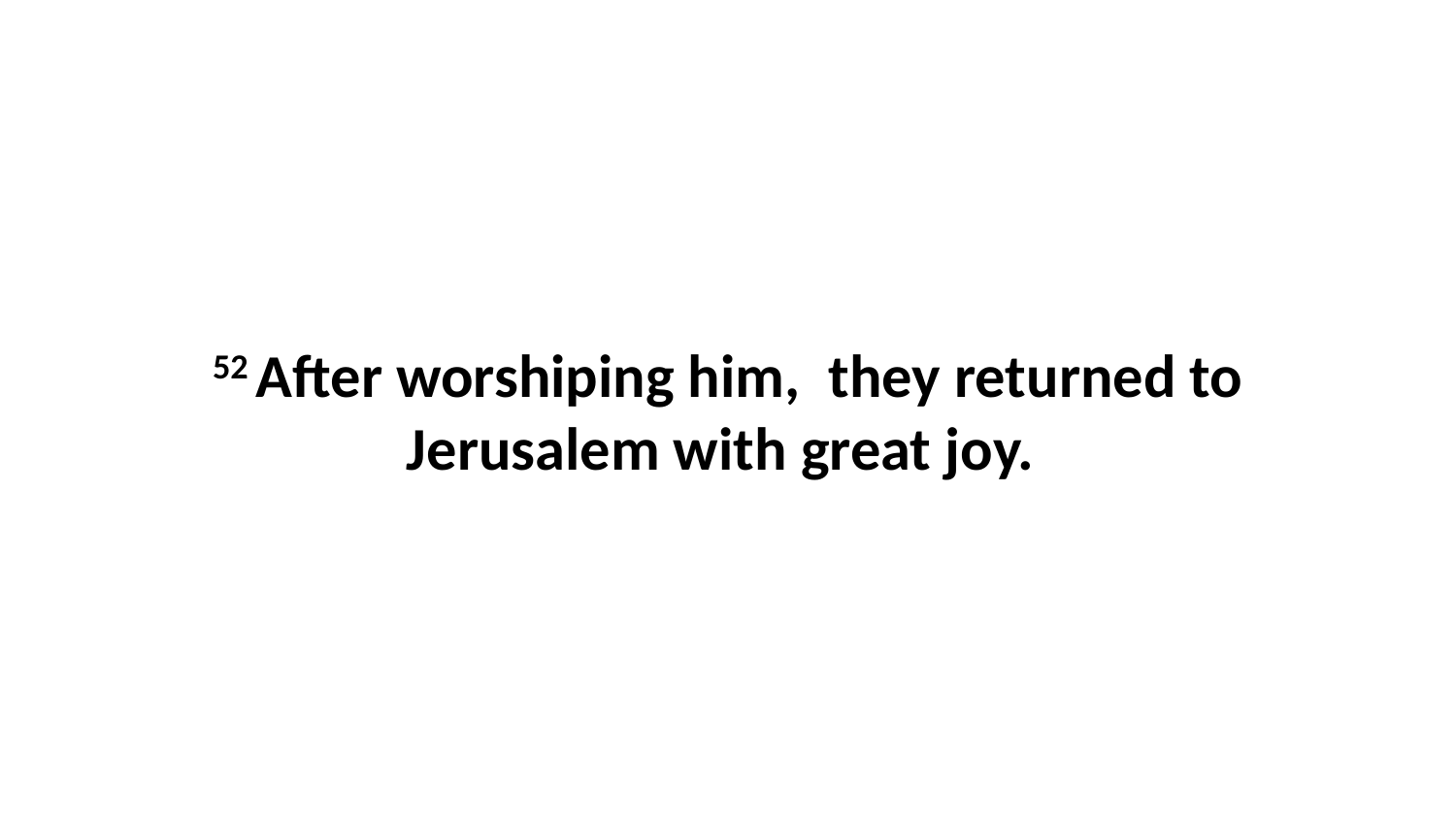

52 After worshiping him,  they returned to Jerusalem with great joy.